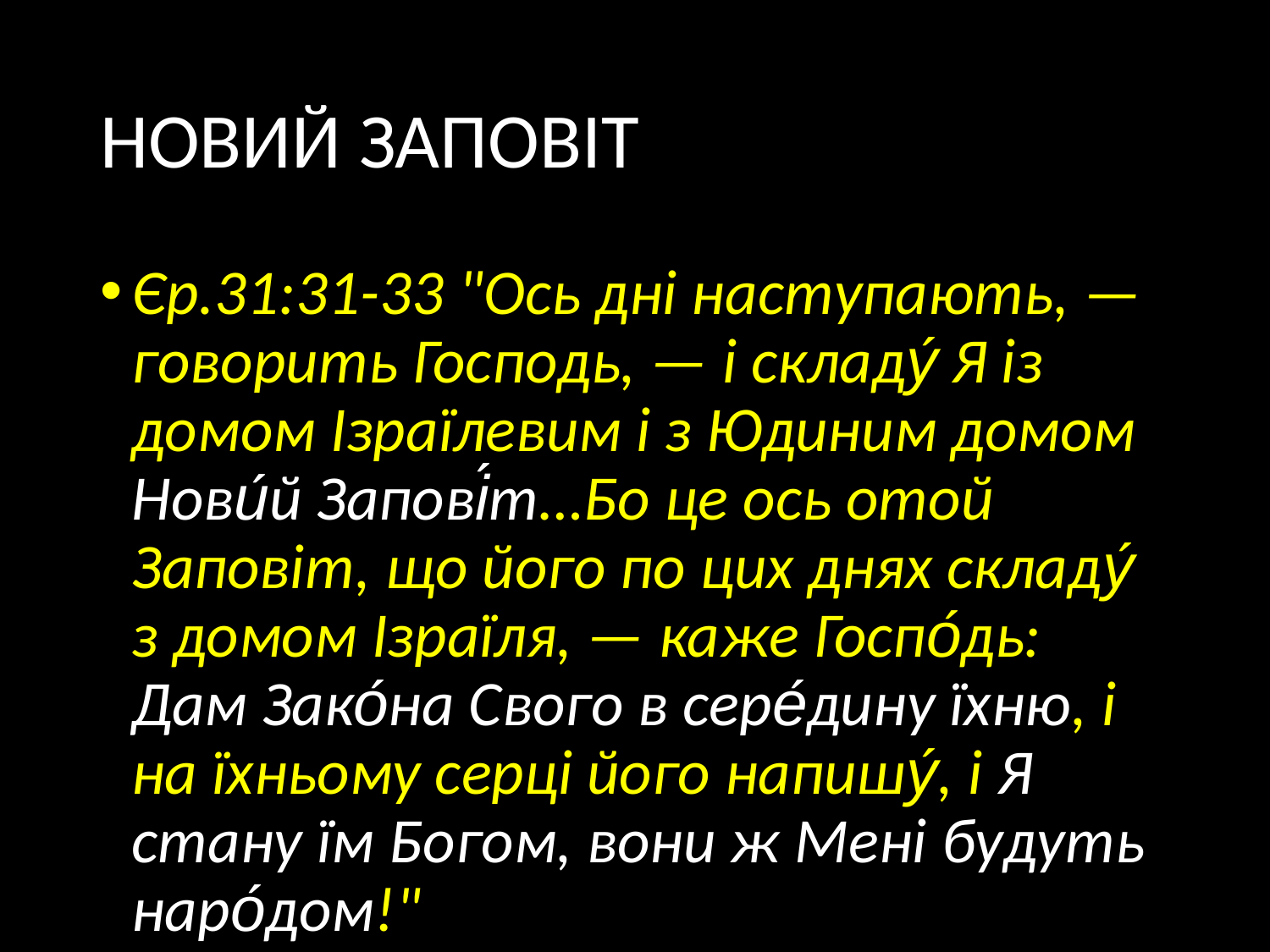

# НОВИЙ ЗАПОВІТ
Єр.31:31-33 "Ось дні наступають, — говорить Господь, — і складу́ Я із домом Ізраїлевим і з Юдиним домом Нови́й Запові́т…Бо це ось отой Заповіт, що його по цих днях складу́ з домом Ізраїля, — каже Госпо́дь: Дам Зако́на Свого в сере́дину їхню, і на їхньому серці його напишу́, і Я стану їм Богом, вони ж Мені будуть наро́дом!"